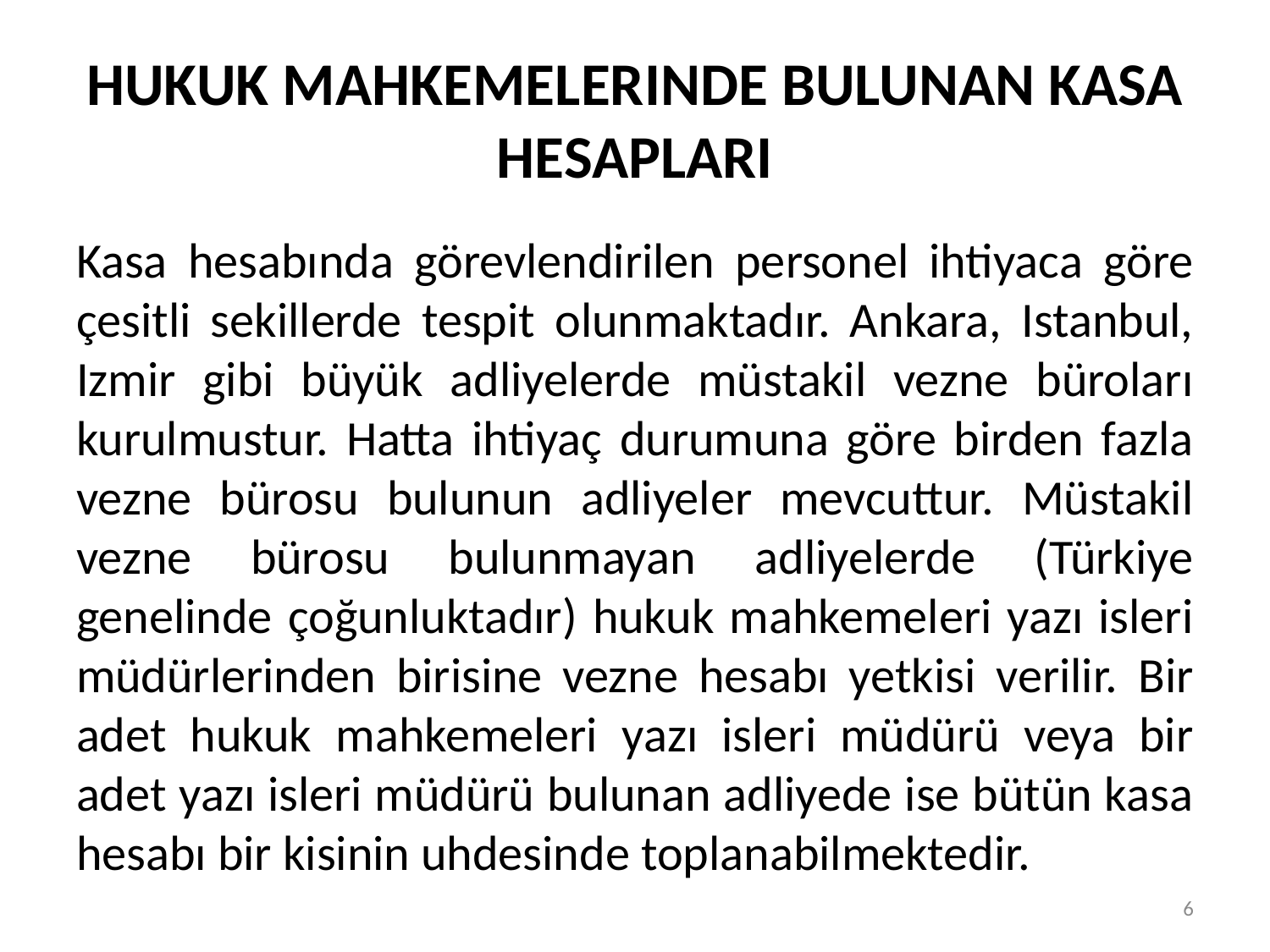

# HUKUK MAHKEMELERINDE BULUNAN KASA HESAPLARI
Kasa hesabında görevlendirilen personel ihtiyaca göre çesitli sekillerde tespit olunmaktadır. Ankara, Istanbul, Izmir gibi büyük adliyelerde müstakil vezne büroları kurulmustur. Hatta ihtiyaç durumuna göre birden fazla vezne bürosu bulunun adliyeler mevcuttur. Müstakil vezne bürosu bulunmayan adliyelerde (Türkiye genelinde çoğunluktadır) hukuk mahkemeleri yazı isleri müdürlerinden birisine vezne hesabı yetkisi verilir. Bir adet hukuk mahkemeleri yazı isleri müdürü veya bir adet yazı isleri müdürü bulunan adliyede ise bütün kasa hesabı bir kisinin uhdesinde toplanabilmektedir.
6